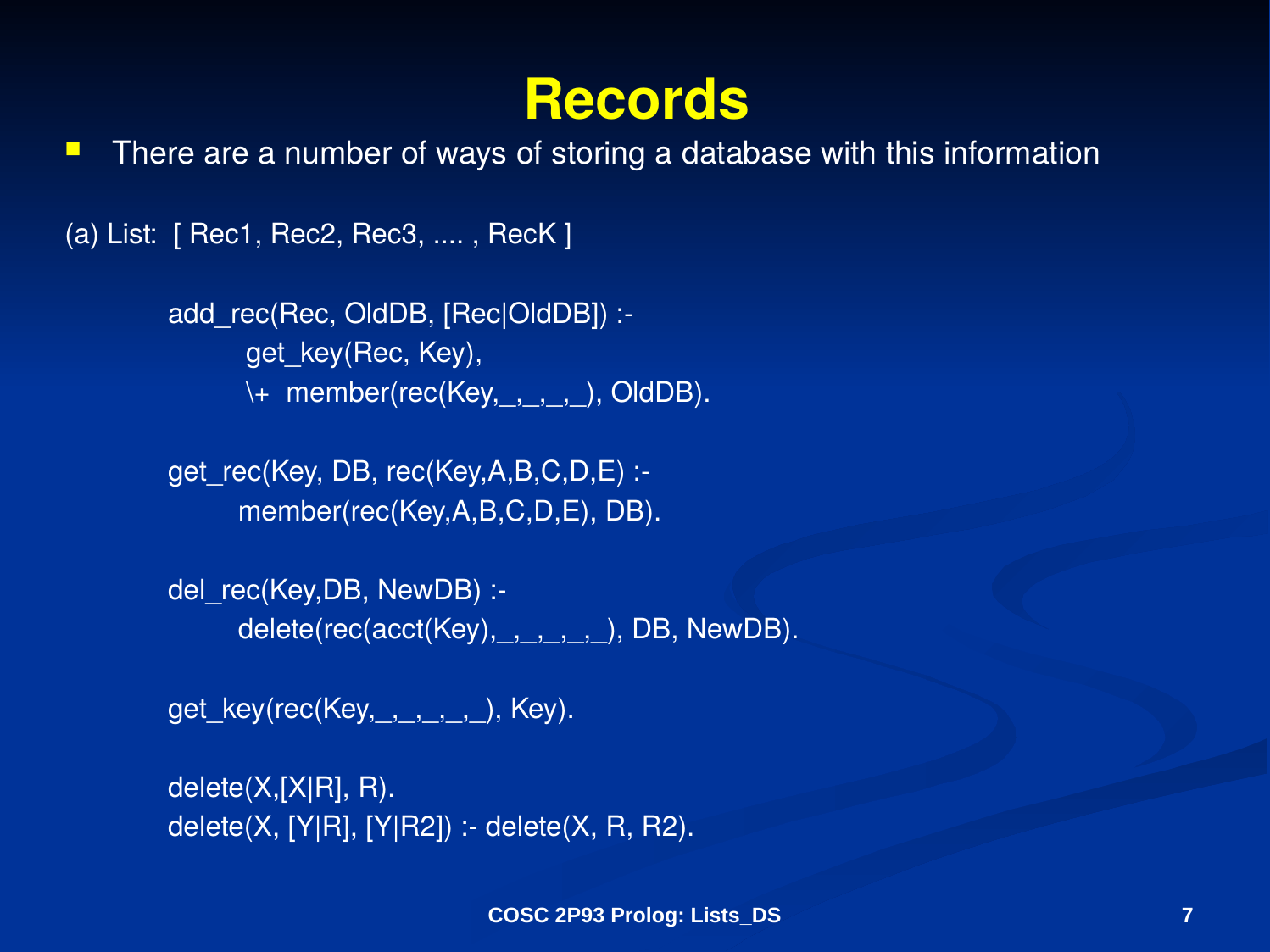

# Records
There are a number of ways of storing a database with this information

(a) List:  [ Rec1, Rec2, Rec3, .... , RecK ]

   	add_rec(Rec, OldDB, [Rec|OldDB]) :-
               get_key(Rec, Key),
               \+  member(rec(Key,_,_,_,_), OldDB).

    	get_rec(Key, DB, rec(Key,A,B,C,D,E) :-
              member(rec(Key,A,B,C,D,E), DB).

    	del_rec(Key,DB, NewDB) :-
              delete(rec(acct(Key),_,_,_,_,_), DB, NewDB).

    	get_key(rec(Key,_,_,_,_,_), Key).

   	delete(X,[X|R], R).
  	delete(X, [Y|R], [Y|R2]) :- delete(X, R, R2).
COSC 2P93 Prolog: Lists_DS
7